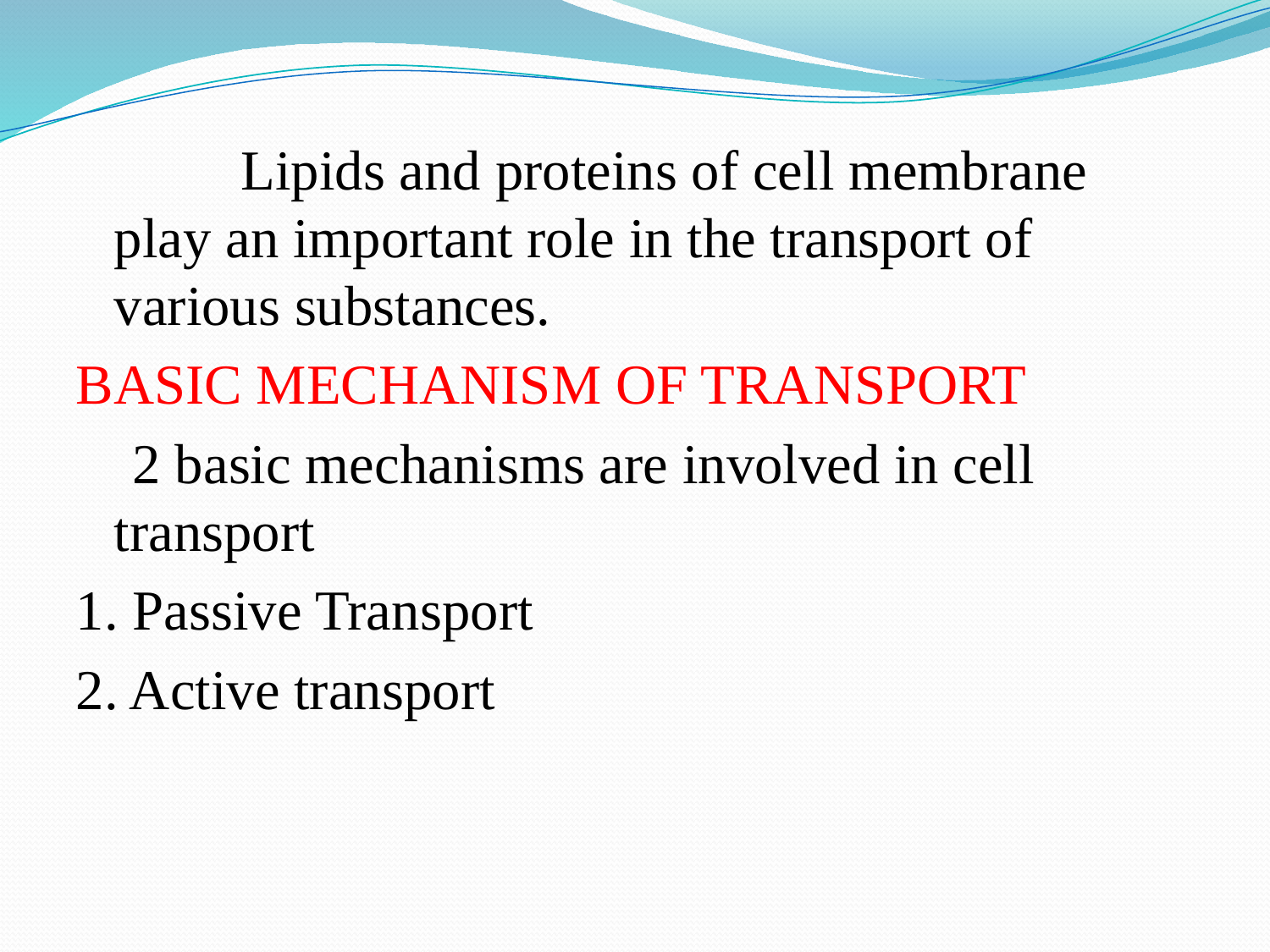

Lipids and proteins of cell membrane play an important role in the transport of various substances.
BASIC MECHANISM OF TRANSPORT
    2 basic mechanisms are involved in cell transport
1. Passive Transport
2. Active transport